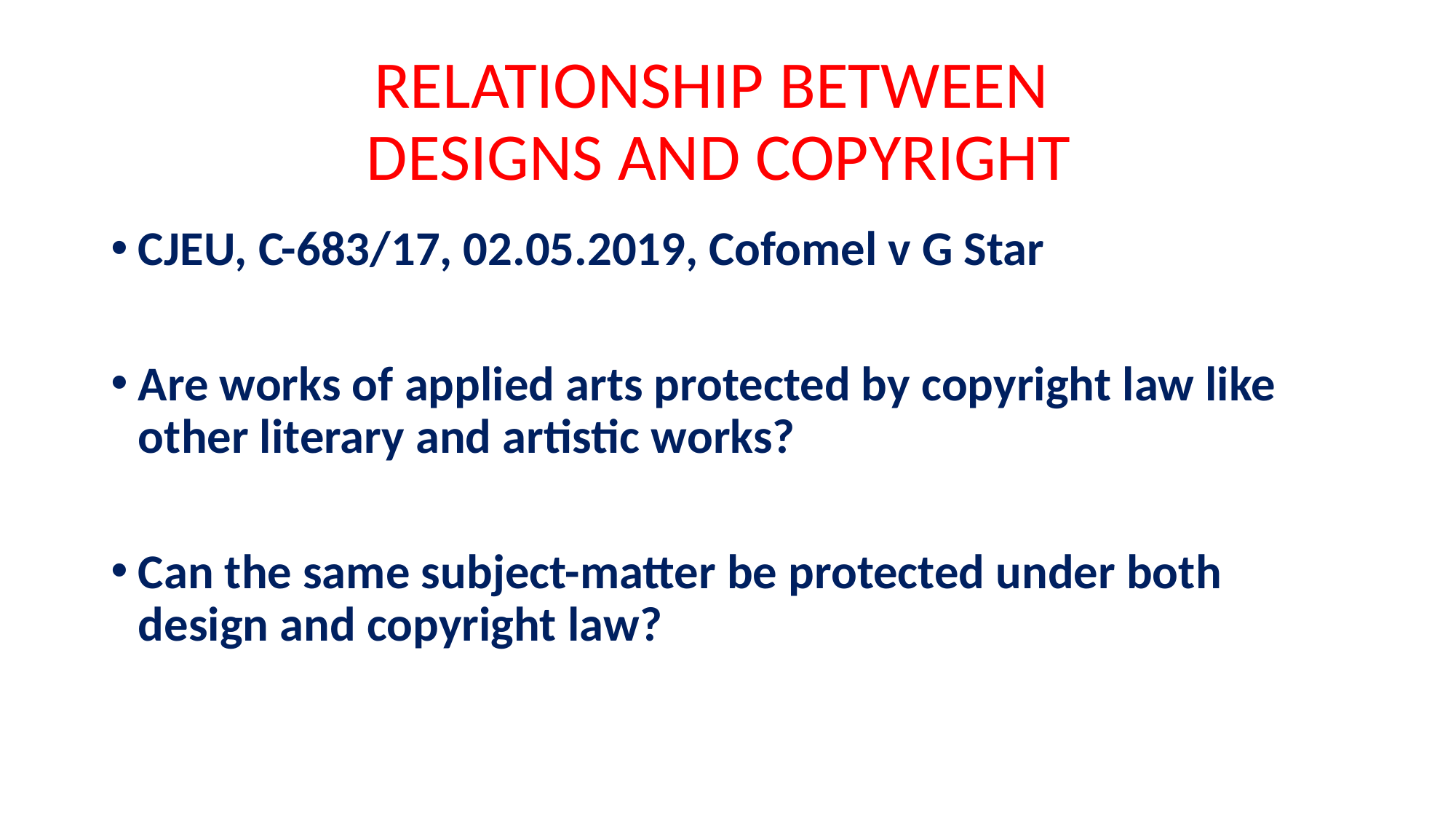

# RELATIONSHIP BETWEEN DESIGNS AND COPYRIGHT
CJEU, C-683/17, 02.05.2019, Cofomel v G Star

Are works of applied arts protected by copyright law like other literary and artistic works?

Can the same subject-matter be protected under both design and copyright law?